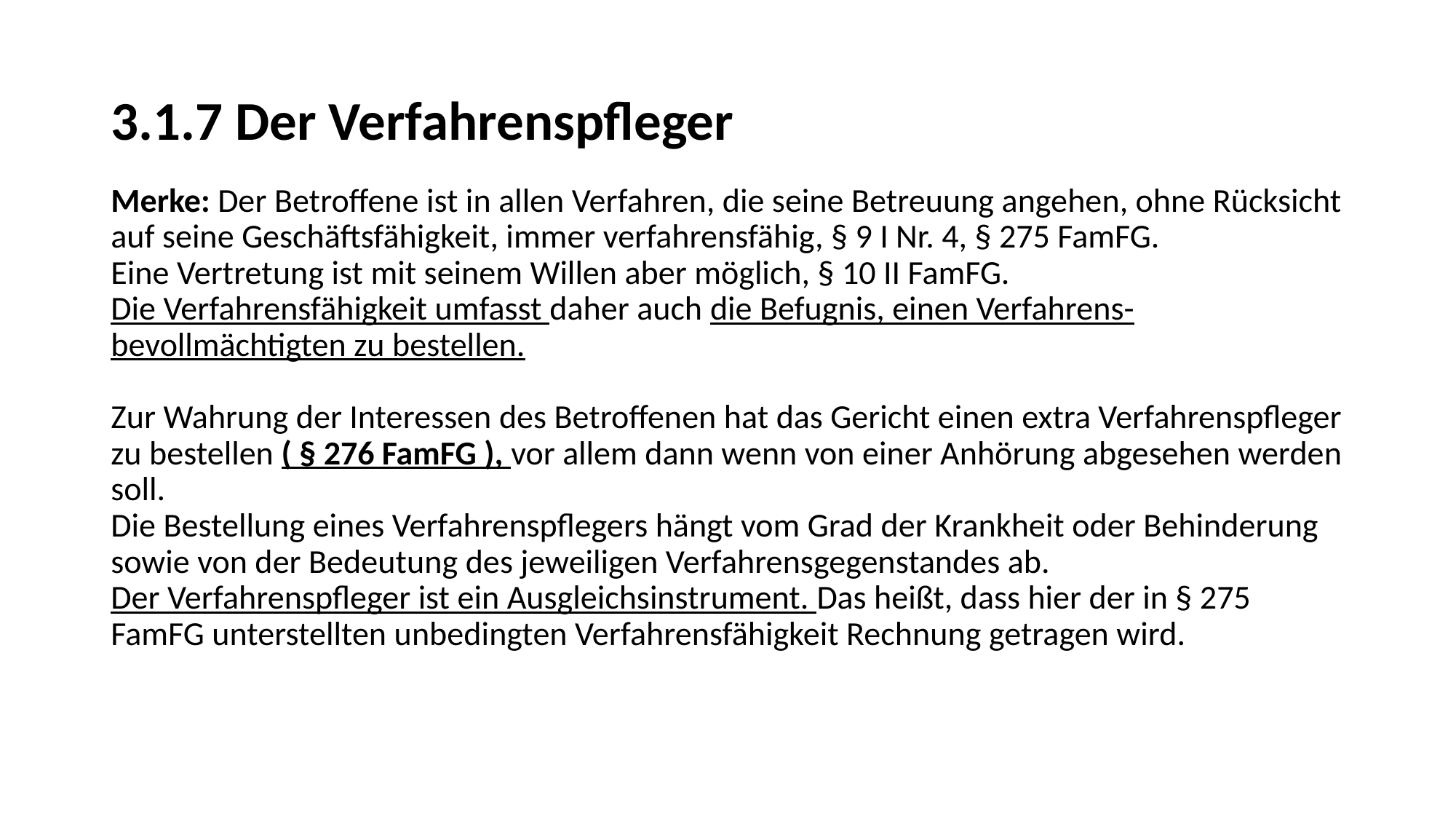

# 3.1.7 Der Verfahrenspfleger
Merke: Der Betroffene ist in allen Verfahren, die seine Betreuung angehen, ohne Rücksicht auf seine Geschäftsfähigkeit, immer verfahrensfähig, § 9 I Nr. 4, § 275 FamFG.
Eine Vertretung ist mit seinem Willen aber möglich, § 10 II FamFG.
Die Verfahrensfähigkeit umfasst daher auch die Befugnis, einen Verfahrens-bevollmächtigten zu bestellen.
Zur Wahrung der Interessen des Betroffenen hat das Gericht einen extra Verfahrenspfleger zu bestellen ( § 276 FamFG ), vor allem dann wenn von einer Anhörung abgesehen werden soll.
Die Bestellung eines Verfahrenspflegers hängt vom Grad der Krankheit oder Behinderung sowie von der Bedeutung des jeweiligen Verfahrensgegenstandes ab.
Der Verfahrenspfleger ist ein Ausgleichsinstrument. Das heißt, dass hier der in § 275 FamFG unterstellten unbedingten Verfahrensfähigkeit Rechnung getragen wird.